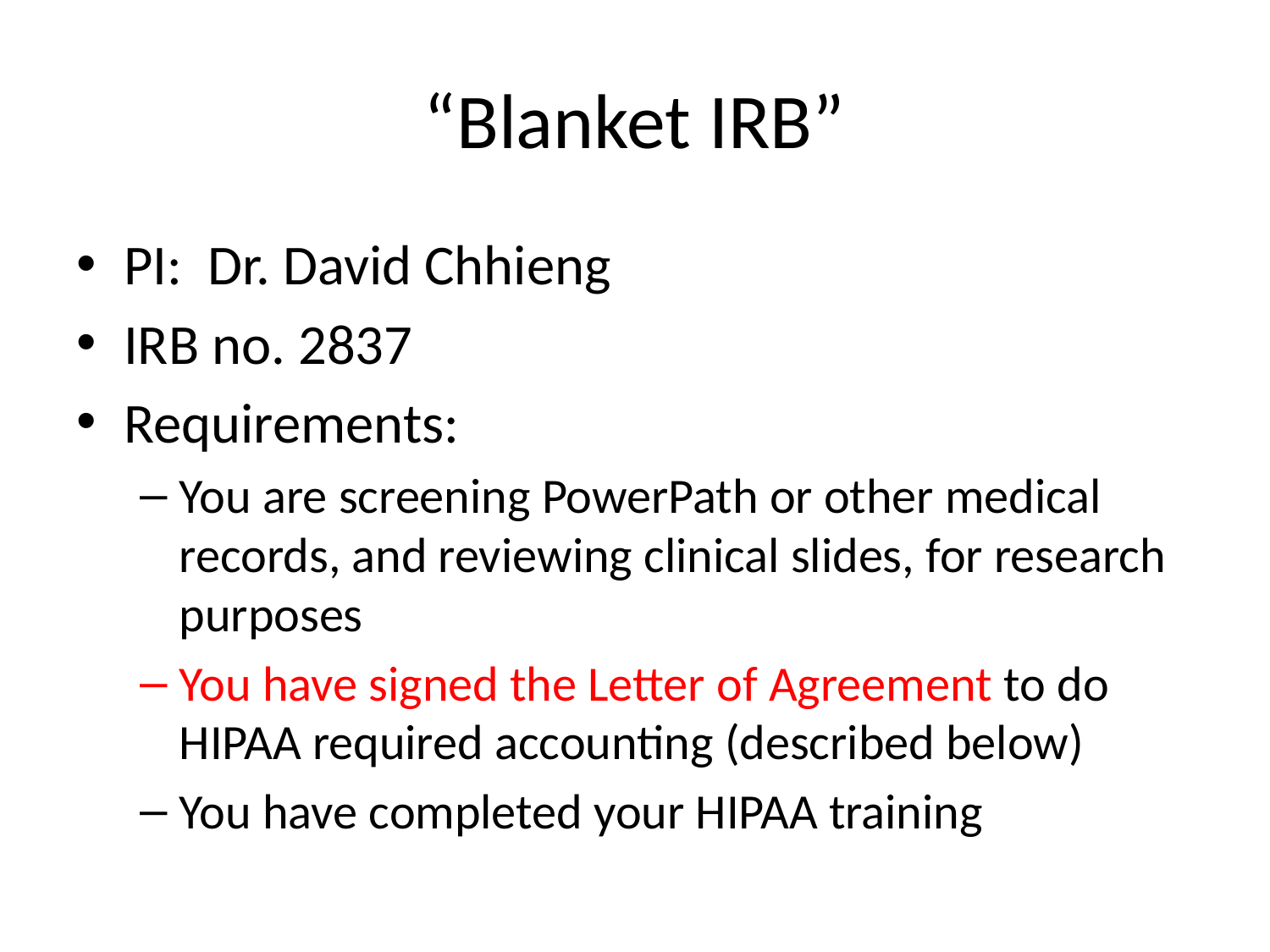

# “Blanket IRB”
PI:  Dr. David Chhieng
IRB no. 2837
Requirements:
You are screening PowerPath or other medical records, and reviewing clinical slides, for research purposes
You have signed the Letter of Agreement to do HIPAA required accounting (described below)
You have completed your HIPAA training